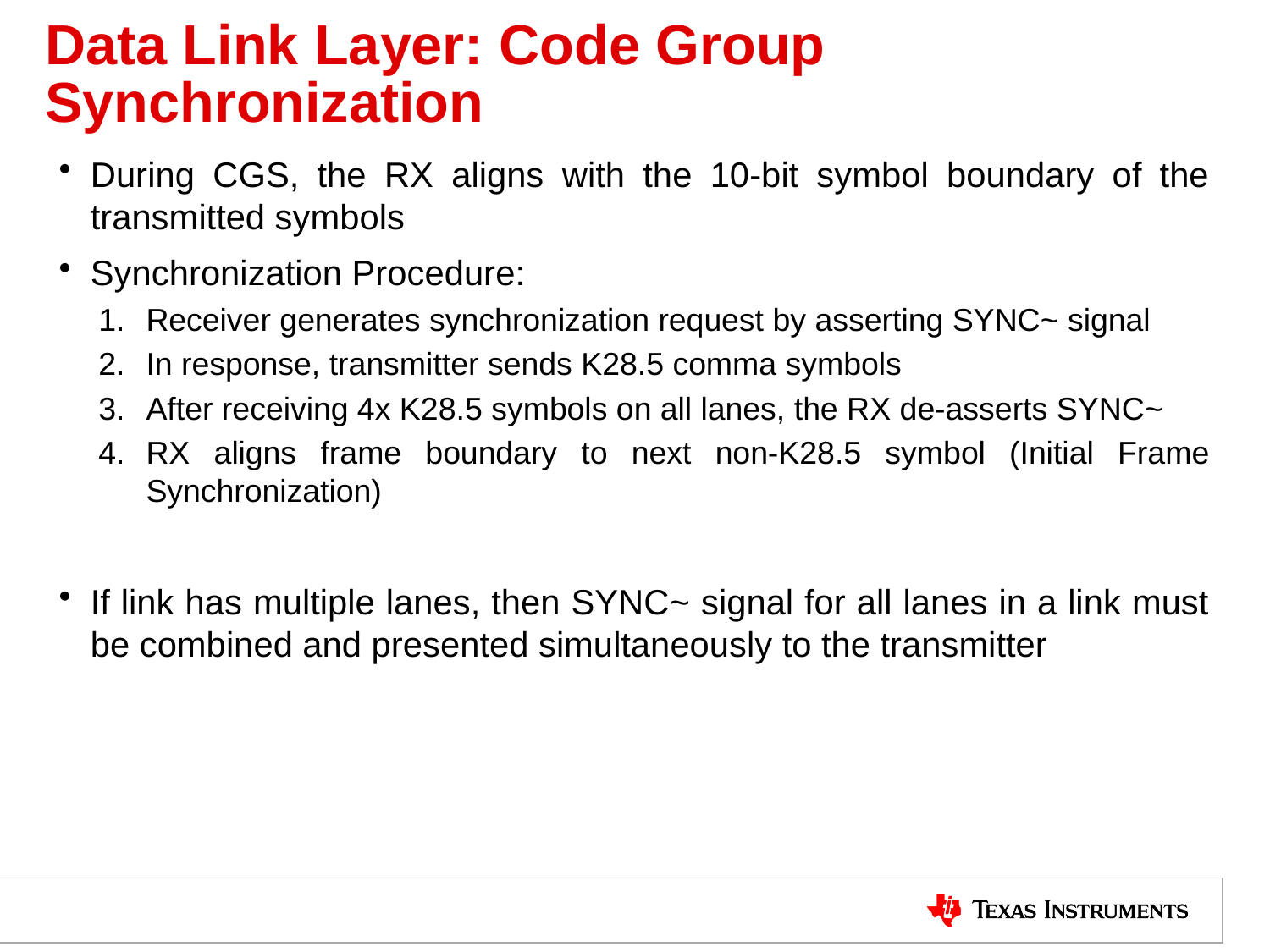

# Data Link Layer: Code Group Synchronization
During CGS, the RX aligns with the 10-bit symbol boundary of the transmitted symbols
Synchronization Procedure:
Receiver generates synchronization request by asserting SYNC~ signal
In response, transmitter sends K28.5 comma symbols
After receiving 4x K28.5 symbols on all lanes, the RX de-asserts SYNC~
RX aligns frame boundary to next non-K28.5 symbol (Initial Frame Synchronization)

If link has multiple lanes, then SYNC~ signal for all lanes in a link must be combined and presented simultaneously to the transmitter

TI Information – NDA Required